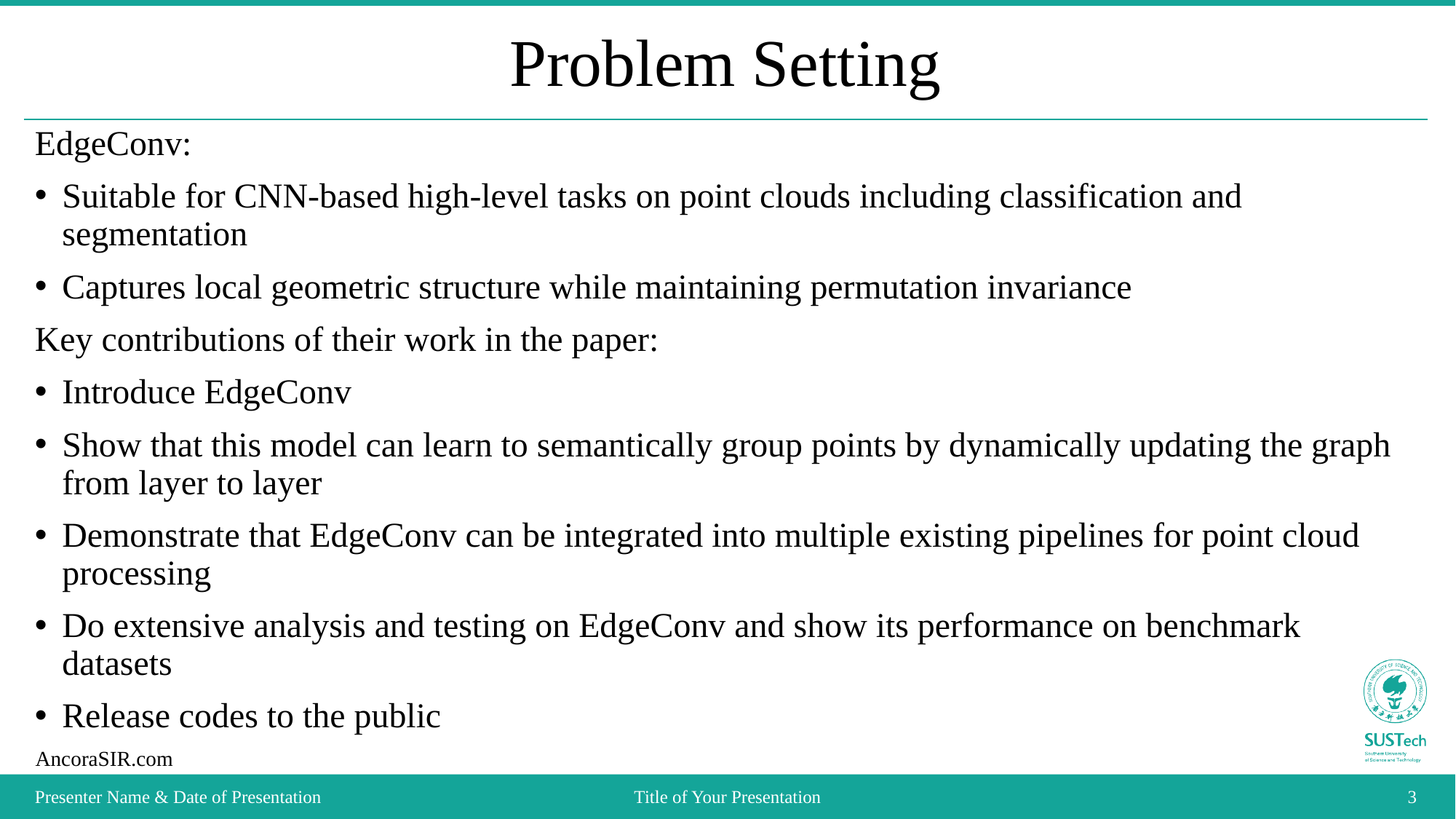

# Problem Setting
EdgeConv:
Suitable for CNN-based high-level tasks on point clouds including classification and segmentation
Captures local geometric structure while maintaining permutation invariance
Key contributions of their work in the paper:
Introduce EdgeConv
Show that this model can learn to semantically group points by dynamically updating the graph from layer to layer
Demonstrate that EdgeConv can be integrated into multiple existing pipelines for point cloud processing
Do extensive analysis and testing on EdgeConv and show its performance on benchmark datasets
Release codes to the public
Presenter Name & Date of Presentation
Title of Your Presentation
3